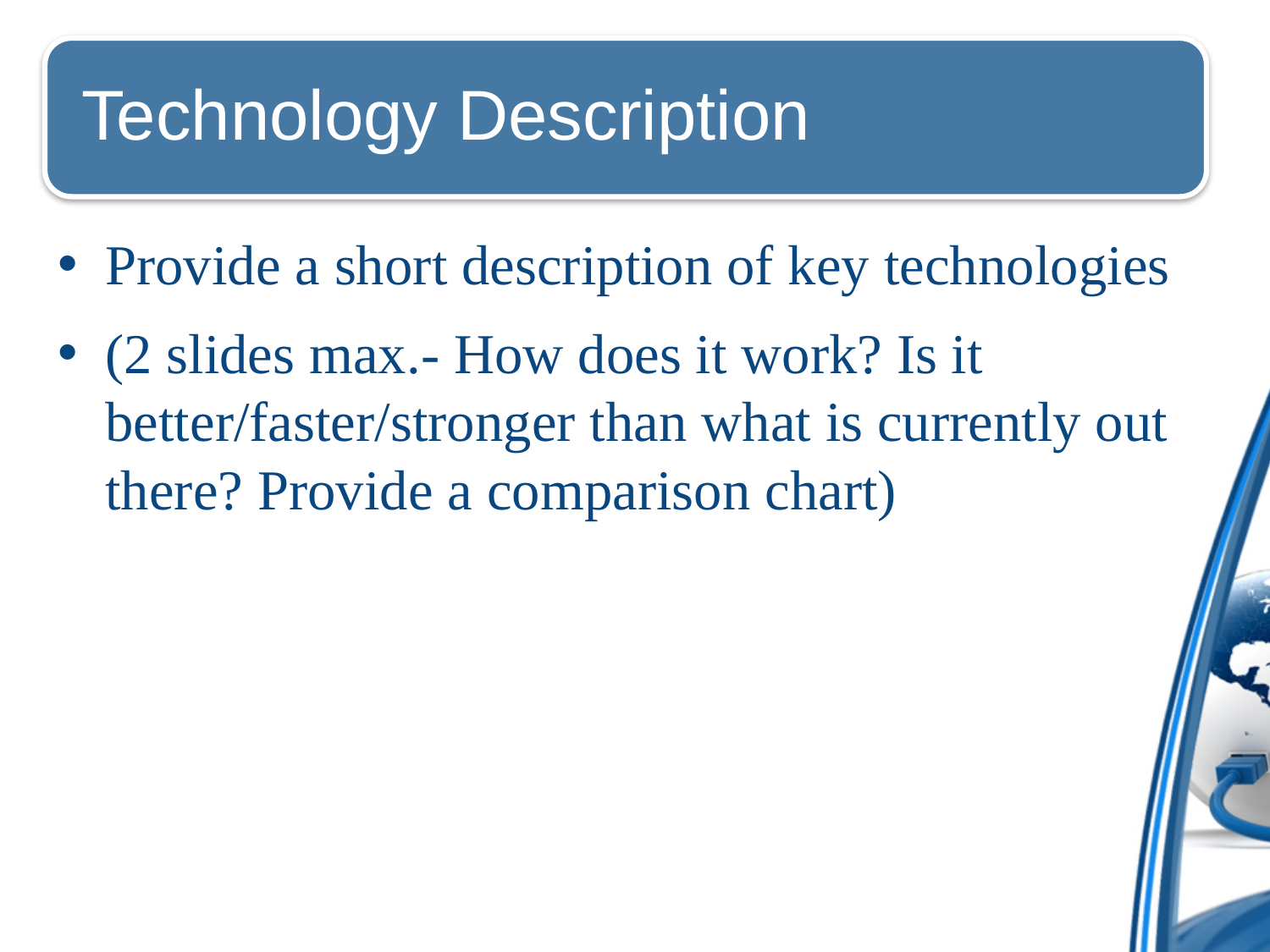

Technology Description
Provide a short description of key technologies
(2 slides max.- How does it work? Is it better/faster/stronger than what is currently out there? Provide a comparison chart)